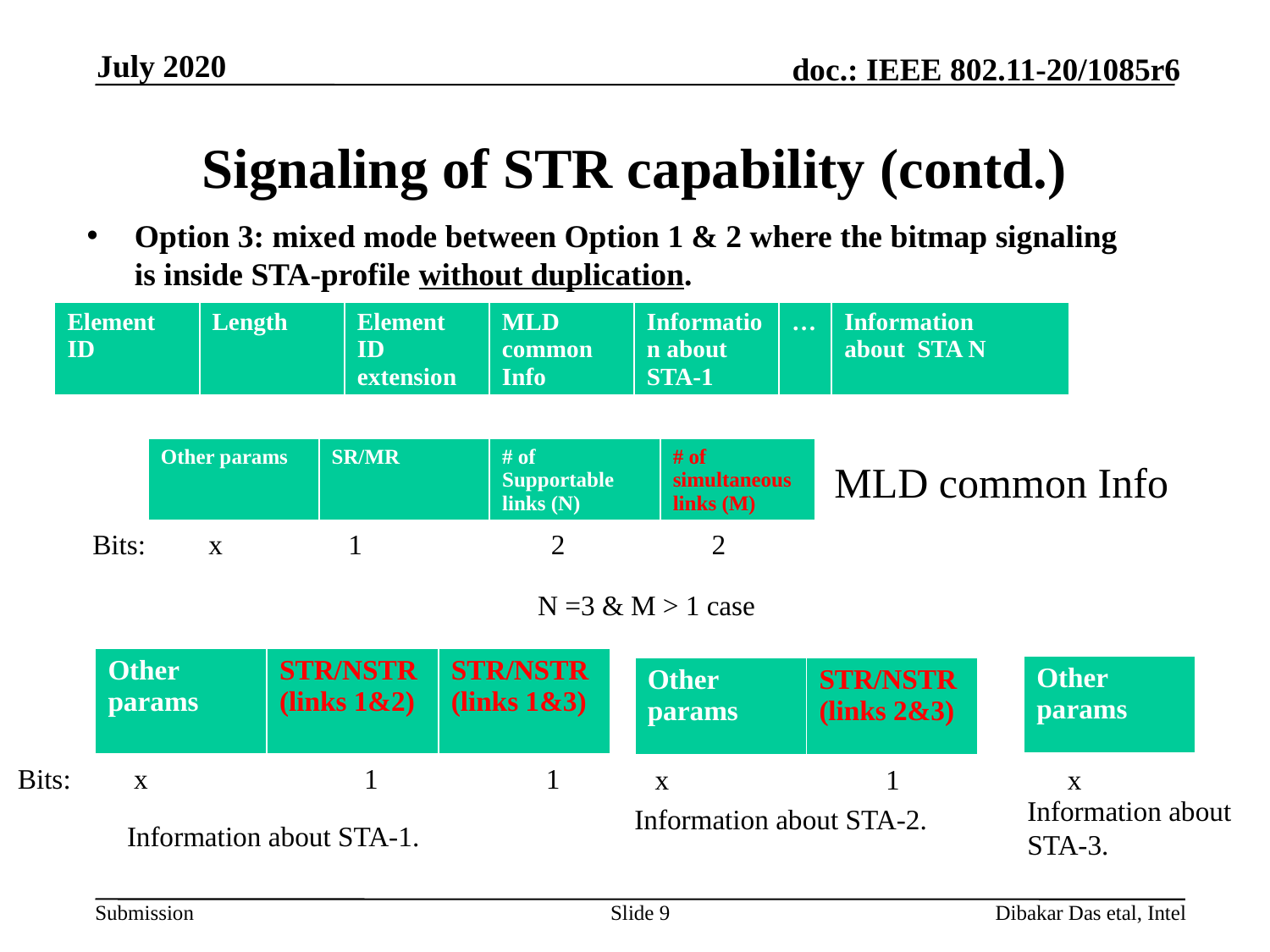

July 2020
# Signaling of STR capability (contd.)
Option 3: mixed mode between Option 1 & 2 where the bitmap signaling is inside STA-profile without duplication.

| Element ID | Length | Element ID extension | MLD common Info | Information about STA-1 | … | Information about STA N |
| --- | --- | --- | --- | --- | --- | --- |
| Other params | SR/MR | # of Supportable links (N) | # of simultaneous links (M) |
| --- | --- | --- | --- |
MLD common Info
Bits:         x                  1                           2                     2
N =3 & M > 1 case
| Other params | STR/NSTR (links 1&2) | STR/NSTR (links 1&3) |
| --- | --- | --- |
| Other params |
| --- |
| Other params | STR/NSTR (links 2&3) |
| --- | --- |
Bits:         x                               1                        1
              x                               1                        x
Information about
STA-3.
Information about STA-2.
Information about STA-1.
Slide 9
Dibakar Das etal, Intel